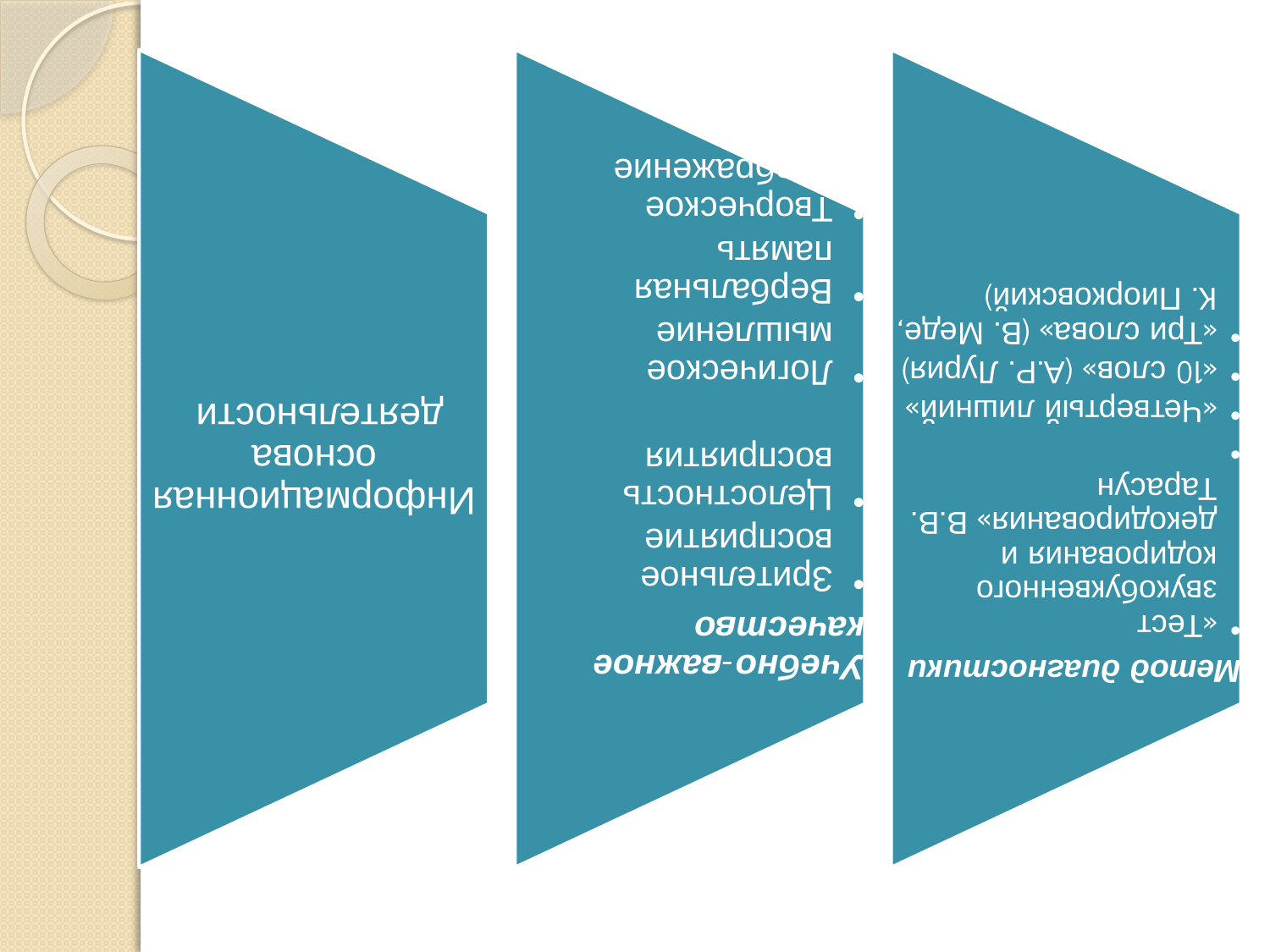

Информационная основа деятельности
Учебно-важное качество
Зрительное восприятие
Целостность восприятия

Логическое мышление
Вербальная память
Творческое воображение
Метод диагностики
«Тест звукобуквенного кодирования и декодирования» В.В. Тарасун

«Четвертый лишний»
«10 слов» (А.Р. Лурия)
«Три слова» (В. Меде, К. Пиорковский)